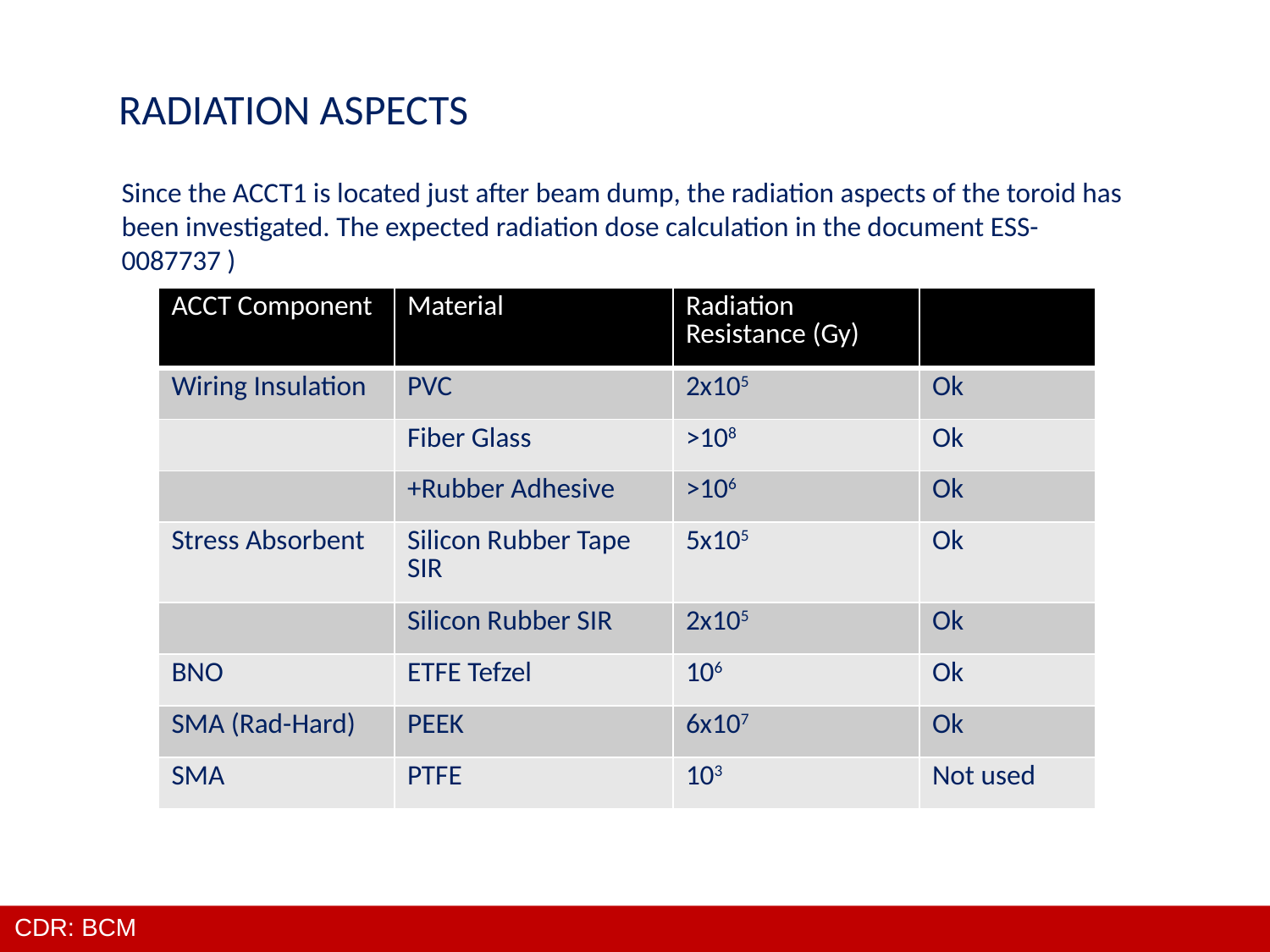

RADIATION ASPECTS
Since the ACCT1 is located just after beam dump, the radiation aspects of the toroid has been investigated. The expected radiation dose calculation in the document ESS-0087737 )
| ACCT Component | Material | Radiation Resistance (Gy) |  |
| --- | --- | --- | --- |
| Wiring Insulation | PVC | 2x105 | Ok |
|  | Fiber Glass | >108 | Ok |
|  | +Rubber Adhesive | >106 | Ok |
| Stress Absorbent | Silicon Rubber Tape SIR | 5x105 | Ok |
|  | Silicon Rubber SIR | 2x105 | Ok |
| BNO | ETFE Tefzel | 106 | Ok |
| SMA (Rad-Hard) | PEEK | 6x107 | Ok |
| SMA | PTFE | 103 | Not used |

CDR: BCM